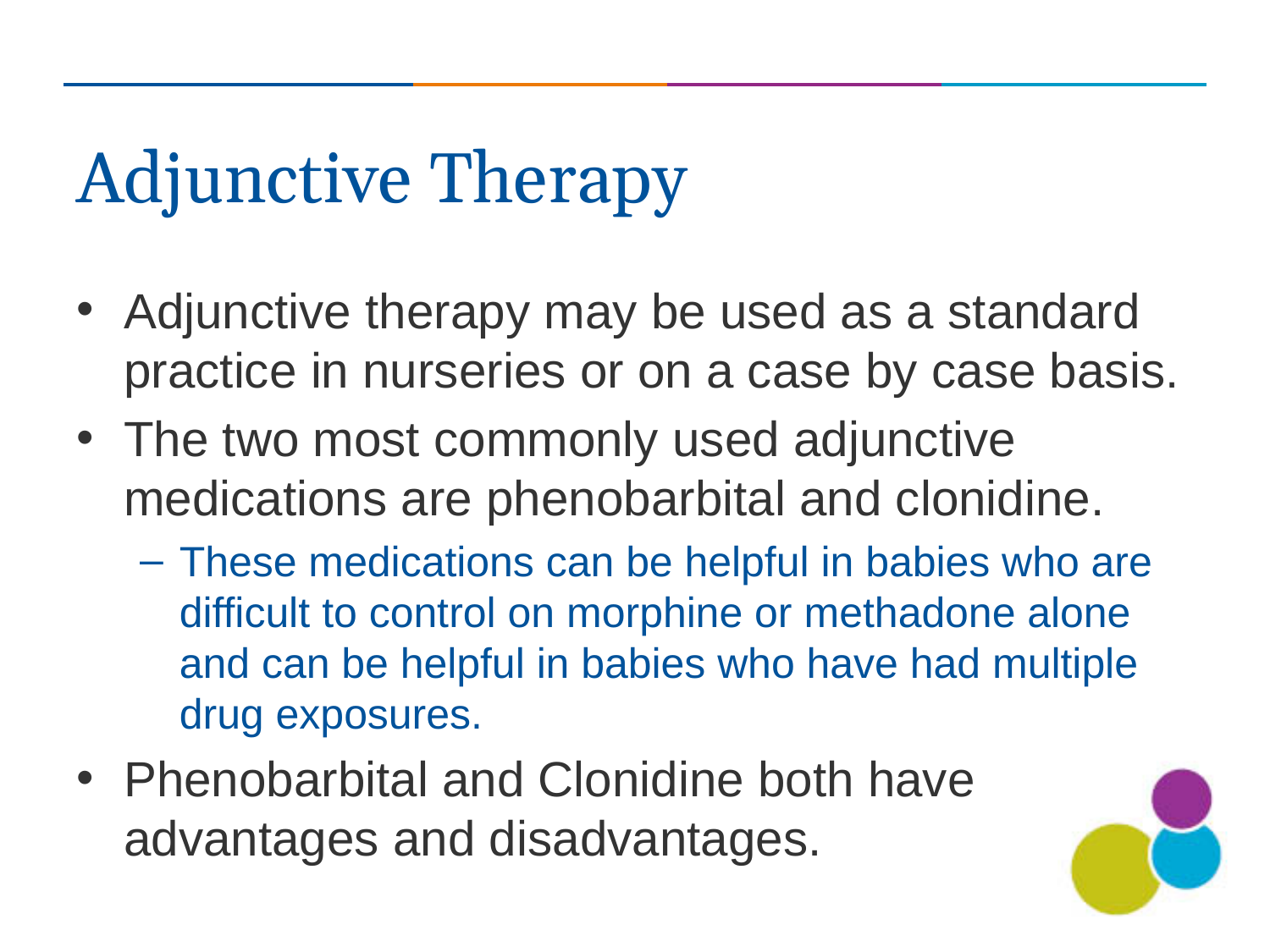

# Adjunctive Therapy
Adjunctive therapy may be used as a standard practice in nurseries or on a case by case basis.
The two most commonly used adjunctive medications are phenobarbital and clonidine.
These medications can be helpful in babies who are difficult to control on morphine or methadone alone and can be helpful in babies who have had multiple drug exposures.
Phenobarbital and Clonidine both have advantages and disadvantages.